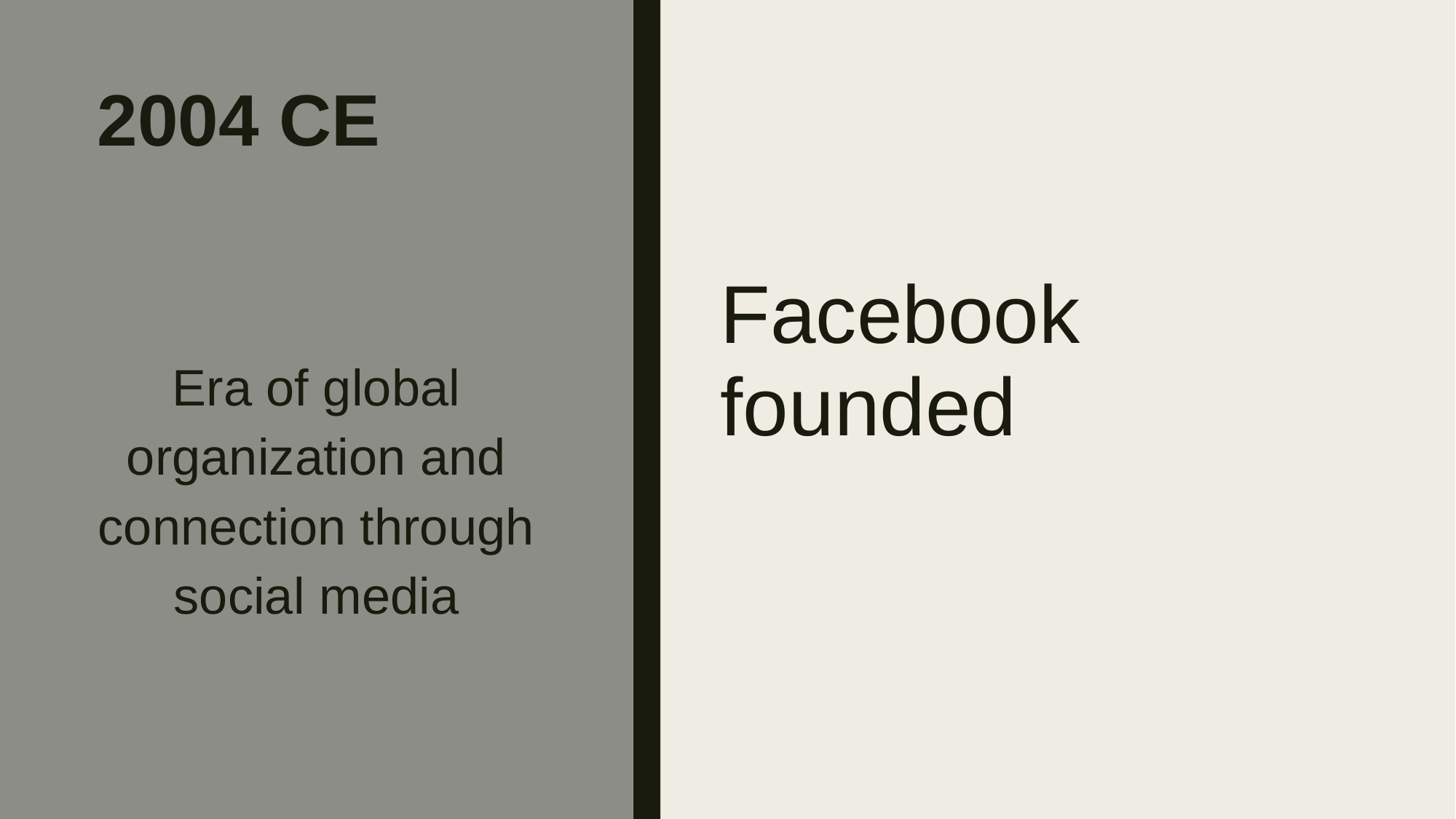

# 2004 CE
Facebook founded
Era of global organization and connection through social media